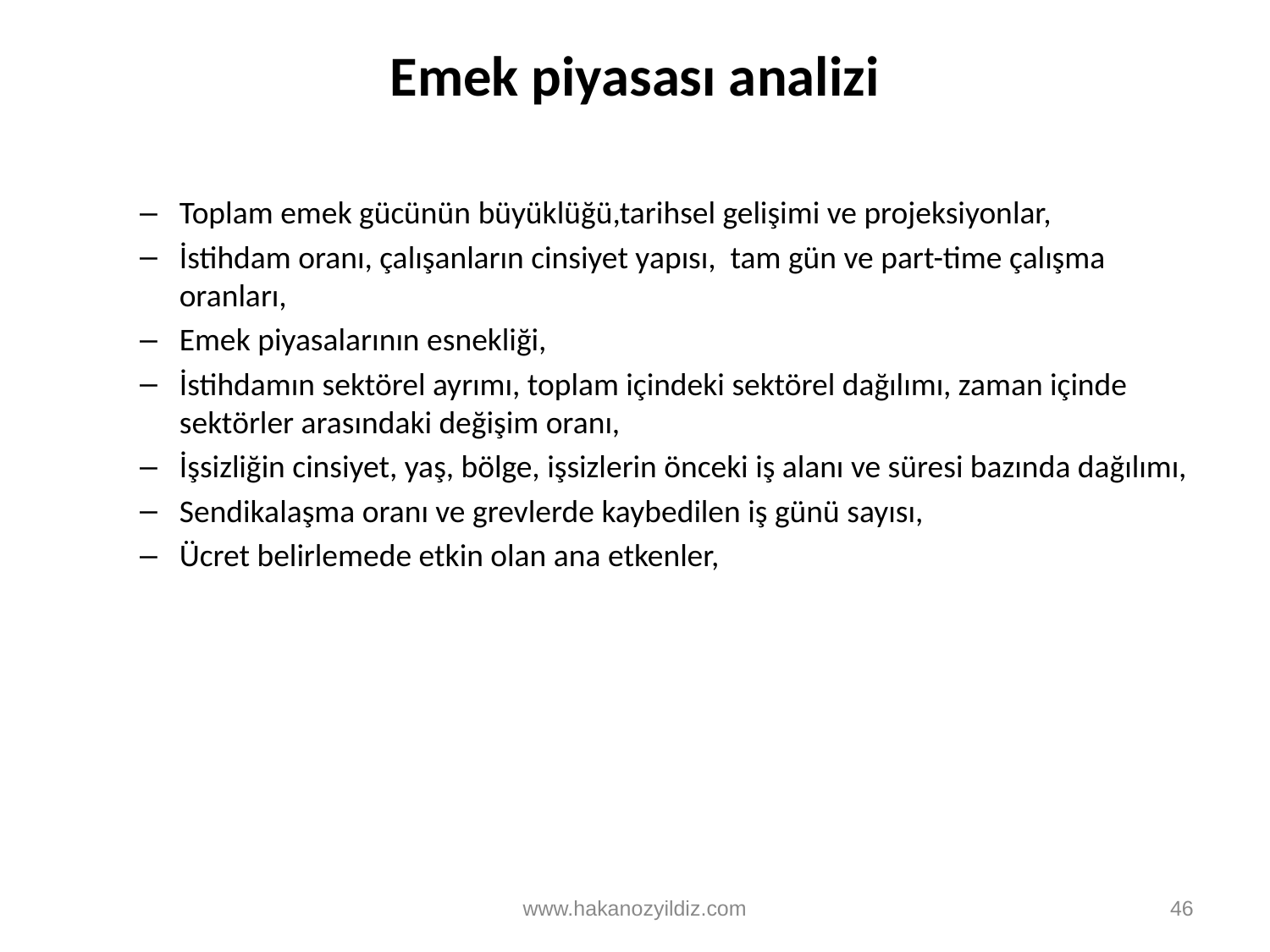

# Emek piyasası analizi
Toplam emek gücünün büyüklüğü,tarihsel gelişimi ve projeksiyonlar,
İstihdam oranı, çalışanların cinsiyet yapısı,  tam gün ve part-time çalışma oranları,
Emek piyasalarının esnekliği,
İstihdamın sektörel ayrımı, toplam içindeki sektörel dağılımı, zaman içinde sektörler arasındaki değişim oranı,
İşsizliğin cinsiyet, yaş, bölge, işsizlerin önceki iş alanı ve süresi bazında dağılımı,
Sendikalaşma oranı ve grevlerde kaybedilen iş günü sayısı,
Ücret belirlemede etkin olan ana etkenler,

www.hakanozyildiz.com
46